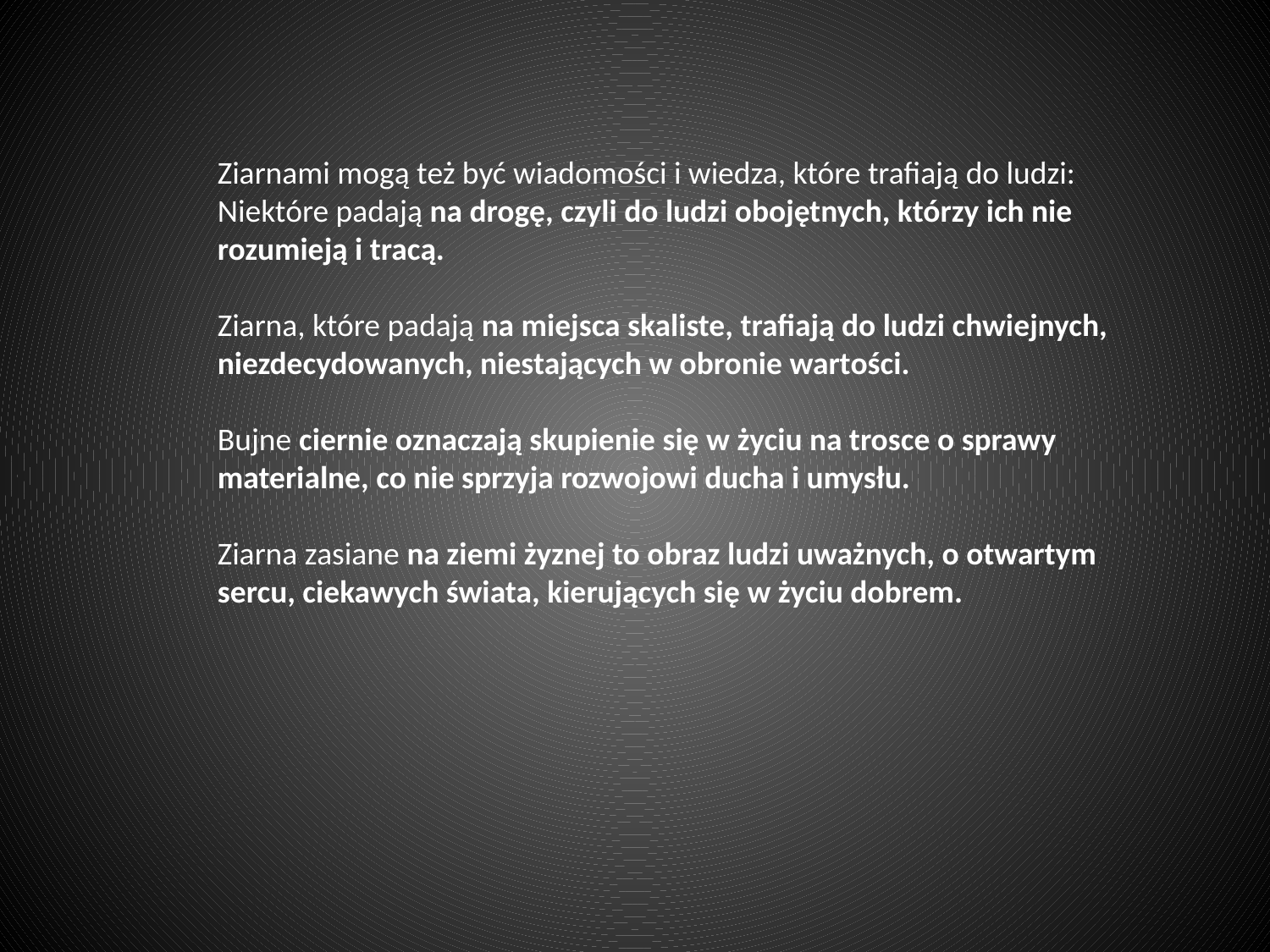

Ziarnami mogą też być wiadomości i wiedza, które trafiają do ludzi:
Niektóre padają na drogę, czyli do ludzi obojętnych, którzy ich nie rozumieją i tracą.

Ziarna, które padają na miejsca skaliste, trafiają do ludzi chwiejnych, niezdecydowanych, niestających w obronie wartości.

Bujne ciernie oznaczają skupienie się w życiu na trosce o sprawy materialne, co nie sprzyja rozwojowi ducha i umysłu.

Ziarna zasiane na ziemi żyznej to obraz ludzi uważnych, o otwartym sercu, ciekawych świata, kierujących się w życiu dobrem.